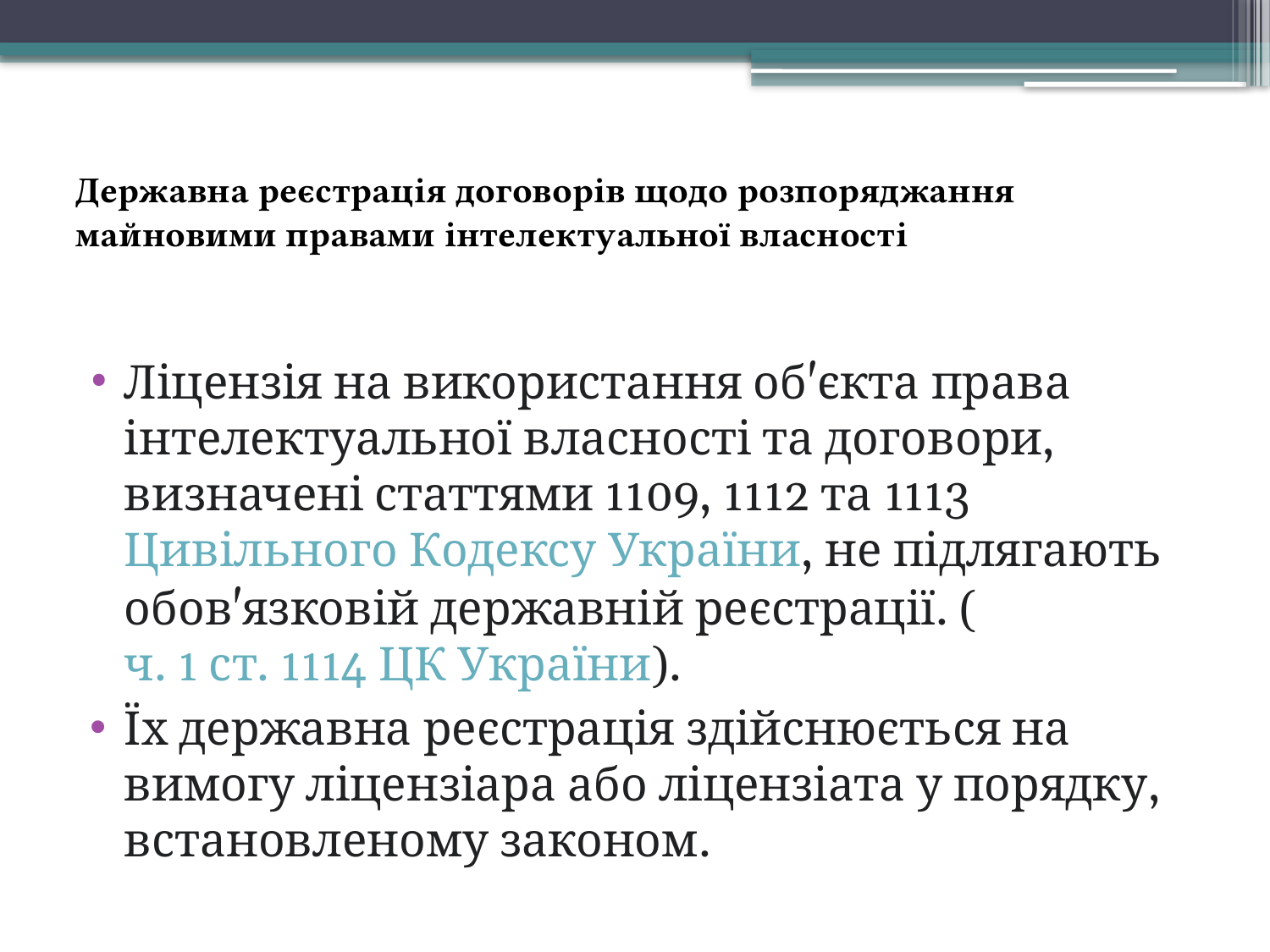

# Державна реєстрація договорів щодо розпоряджання майновими правами інтелектуальної власності
Ліцензія на використання об'єкта права інтелектуальної власності та договори, визначені статтями 1109, 1112 та 1113 Цивільного Кодексу України, не підлягають обов'язковій державній реєстрації. (ч. 1 ст. 1114 ЦК України).
Їх державна реєстрація здійснюється на вимогу ліцензіара або ліцензіата у порядку, встановленому законом.